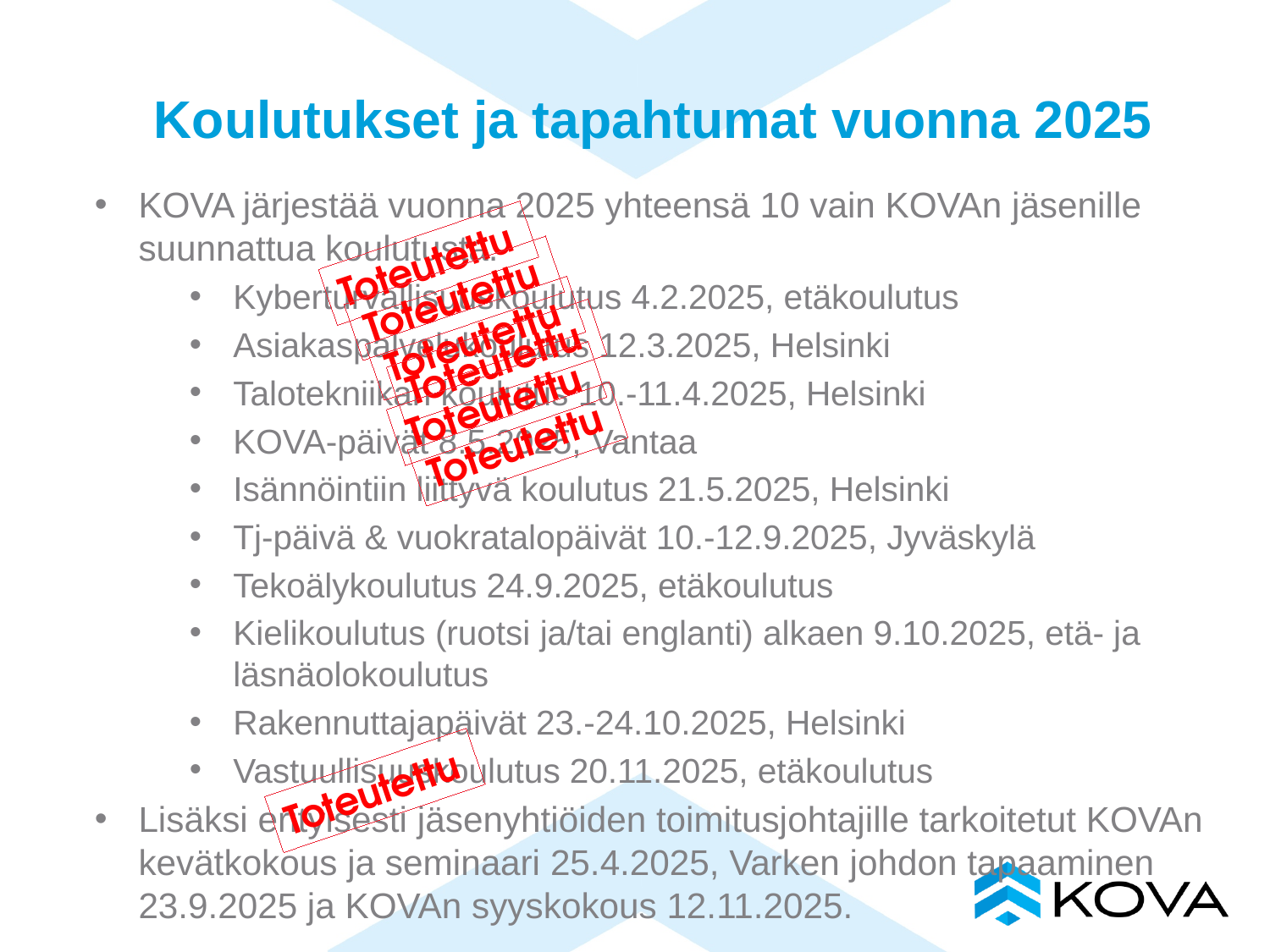

# Koulutukset ja tapahtumat vuonna 2025
KOVA järjestää vuonna 2025 yhteensä 10 vain KOVAn jäsenille suunnattua koulutusta.
Kyberturvallisuuskoulutus 4.2.2025, etäkoulutus
Asiakaspalvelukoulutus 12.3.2025, Helsinki
Talotekniikan koulutus 10.-11.4.2025, Helsinki
KOVA-päivät 8.5.2025, Vantaa
Isännöintiin liittyvä koulutus 21.5.2025, Helsinki
Tj-päivä & vuokratalopäivät 10.-12.9.2025, Jyväskylä
Tekoälykoulutus 24.9.2025, etäkoulutus
Kielikoulutus (ruotsi ja/tai englanti) alkaen 9.10.2025, etä- ja läsnäolokoulutus
Rakennuttajapäivät 23.-24.10.2025, Helsinki
Vastuullisuuskoulutus 20.11.2025, etäkoulutus
Lisäksi erityisesti jäsenyhtiöiden toimitusjohtajille tarkoitetut KOVAn kevätkokous ja seminaari 25.4.2025, Varken johdon tapaaminen 23.9.2025 ja KOVAn syyskokous 12.11.2025.
Toteutettu
Toteutettu
Toteutettu
Toteutettu
Toteutettu
Toteutettu
Toteutettu